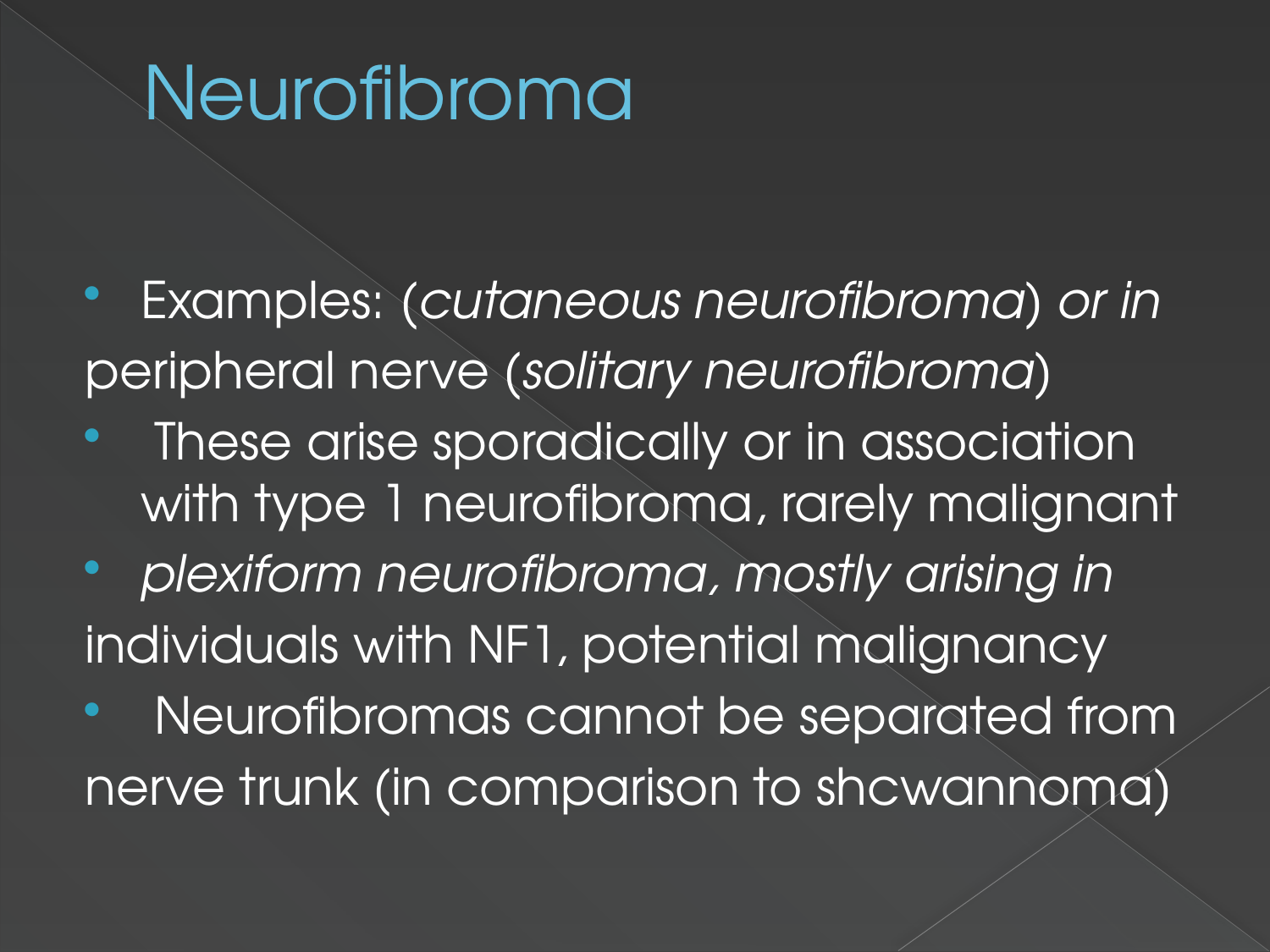

# Neurofibroma
Examples: (cutaneous neurofibroma) or in
peripheral nerve (solitary neurofibroma)
 These arise sporadically or in association with type 1 neurofibroma, rarely malignant
plexiform neurofibroma, mostly arising in
individuals with NF1, potential malignancy
 Neurofibromas cannot be separated from
nerve trunk (in comparison to shcwannoma)